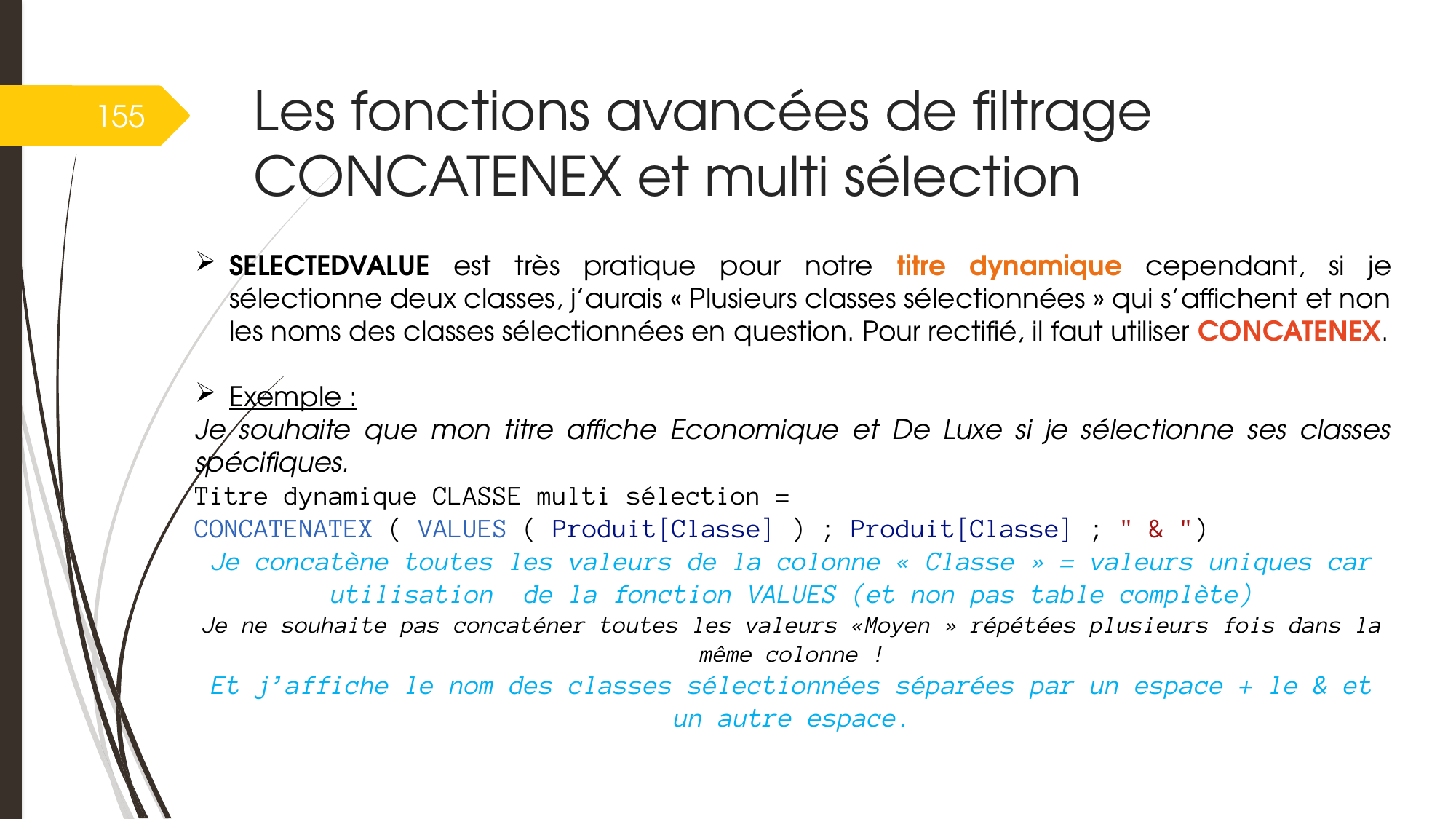

# Les fonctions avancées de filtrage CONCATENEX et multi sélection
155
SELECTEDVALUE est très pratique pour notre titre dynamique cependant, si je sélectionne deux classes, j’aurais « Plusieurs classes sélectionnées » qui s’affichent et non les noms des classes sélectionnées en question. Pour rectifié, il faut utiliser CONCATENEX.

Exemple :
Je souhaite que mon titre affiche Economique et De Luxe si je sélectionne ses classes spécifiques.
Titre dynamique CLASSE multi sélection =
CONCATENATEX ( VALUES ( Produit[Classe] ) ; Produit[Classe] ; " & ")
Je concatène toutes les valeurs de la colonne « Classe » = valeurs uniques car utilisation  de la fonction VALUES (et non pas table complète)
Je ne souhaite pas concaténer toutes les valeurs «Moyen » répétées plusieurs fois dans la même colonne !
Et j’affiche le nom des classes sélectionnées séparées par un espace + le & et un autre espace.